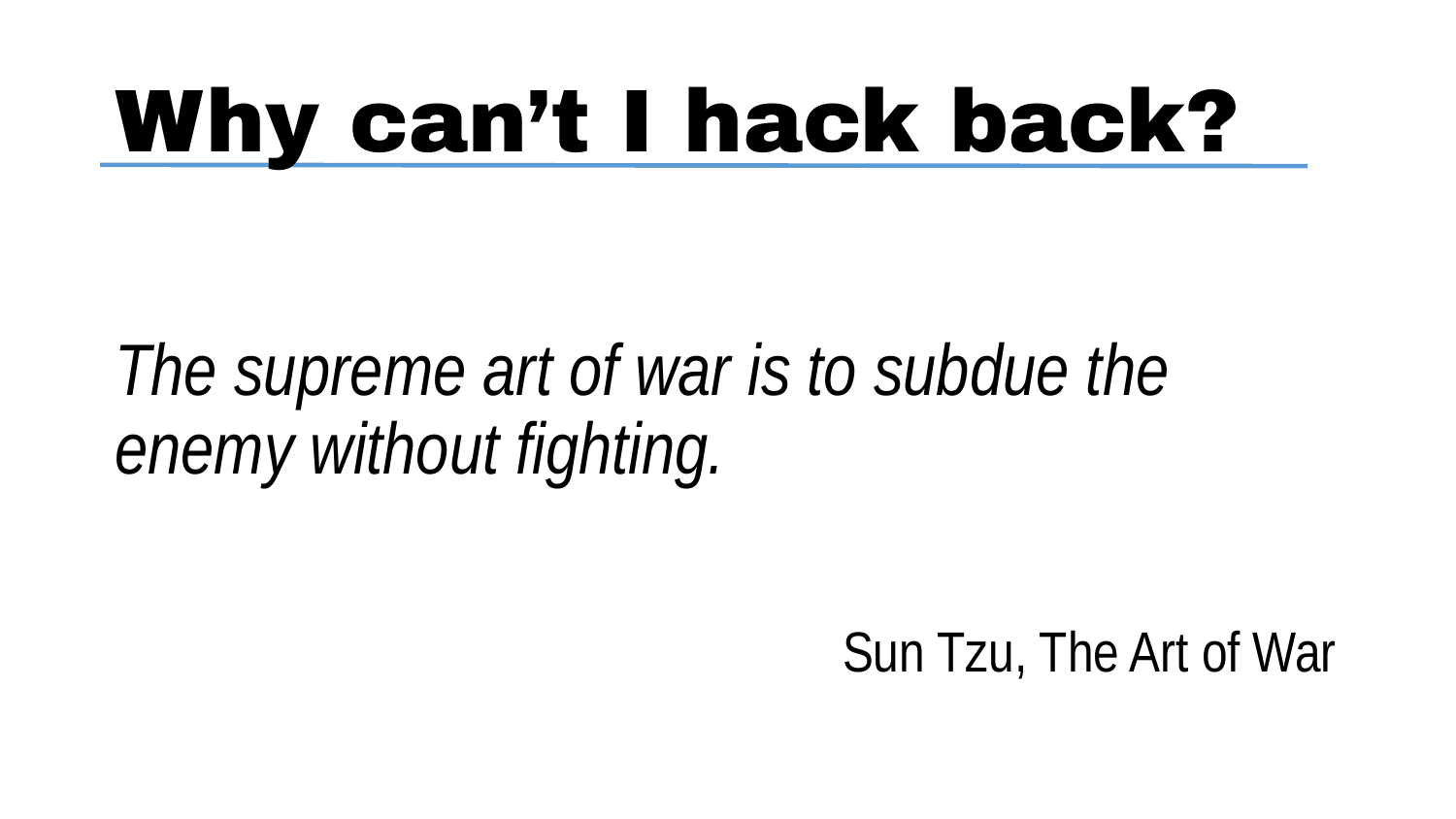

# Why can’t I hack back?

The supreme art of war is to subdue the enemy without fighting.

					Sun Tzu, The Art of War